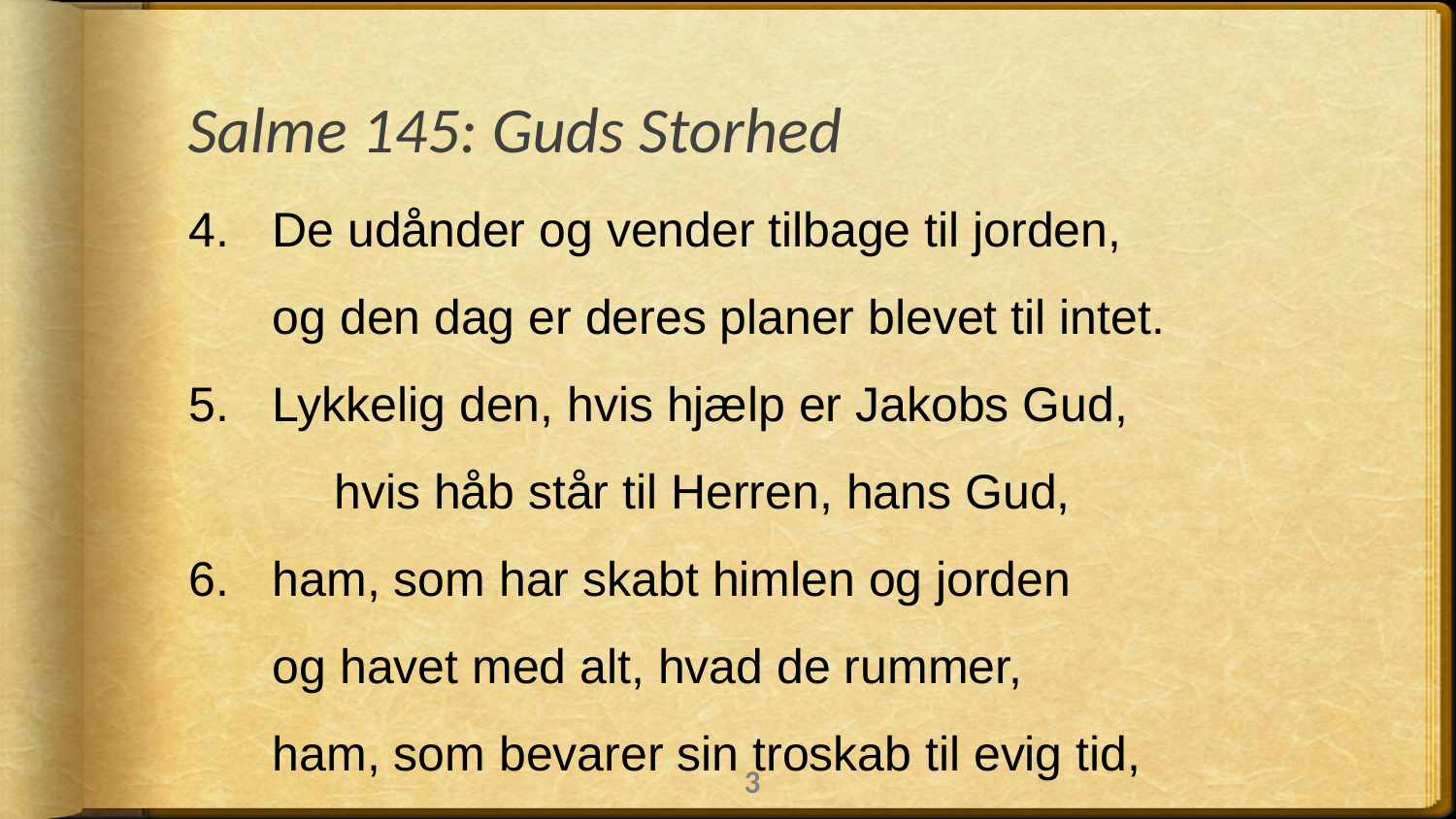

# Salme 145: Guds Storhed
4.	De udånder og vender tilbage til jorden,
	og den dag er deres planer blevet til intet.
Lykkelig den, hvis hjælp er Jakobs Gud,
	hvis håb står til Herren, hans Gud,
6.	ham, som har skabt himlen og jorden
	og havet med alt, hvad de rummer,
	ham, som bevarer sin troskab til evig tid,
3